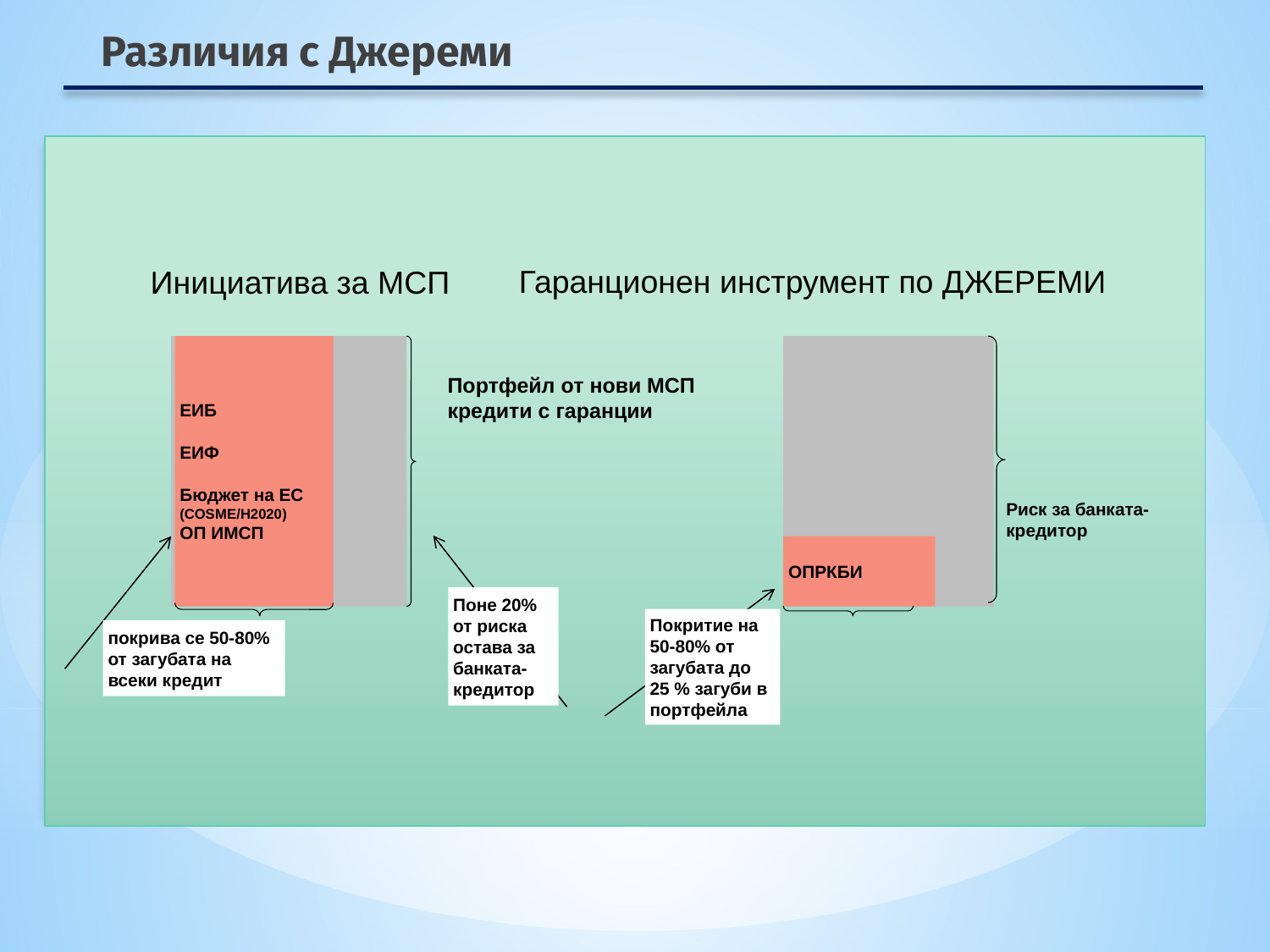

Различия с Джереми

Гаранционен инструмент по ДЖЕРЕМИ
Инициатива за МСП
EИБ

ЕИФ

Бюджет на ЕС (COSME/H2020)
ОП ИМСП

Портфейл от нови МСП кредити с гаранции
Риск за банката-кредитор

ОПРКБИ

Поне 20% от риска остава за банката-кредитор
Покритие на 50-80% от загубата до 25 % загуби в портфейла
покрива се 50-80% от загубата на всеки кредит